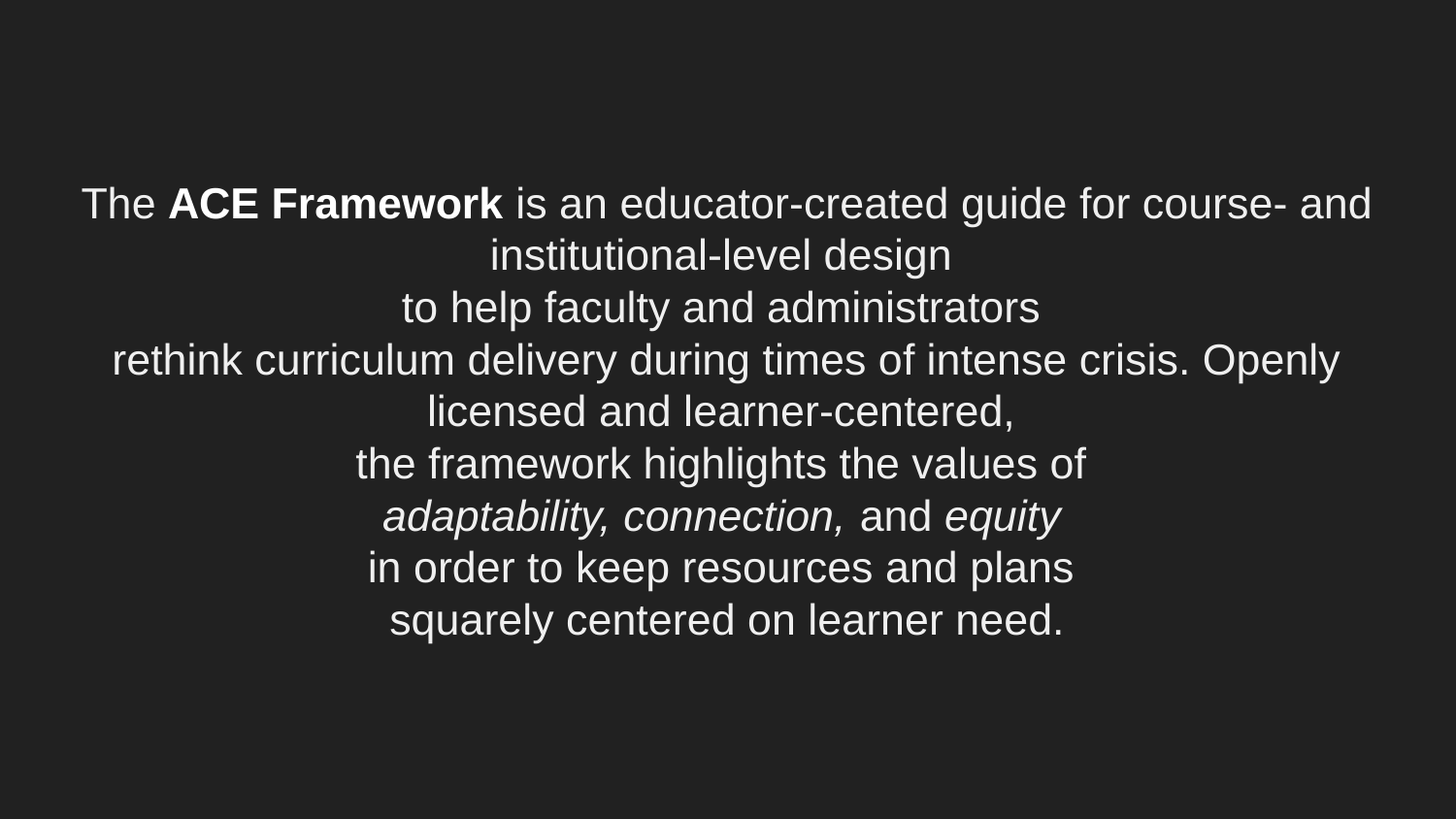

# The ACE Framework is an educator-created guide for course- and institutional-level design to help faculty and administrators rethink curriculum delivery during times of intense crisis. Openly licensed and learner-centered, the framework highlights the values of adaptability, connection, and equity in order to keep resources and plans squarely centered on learner need.